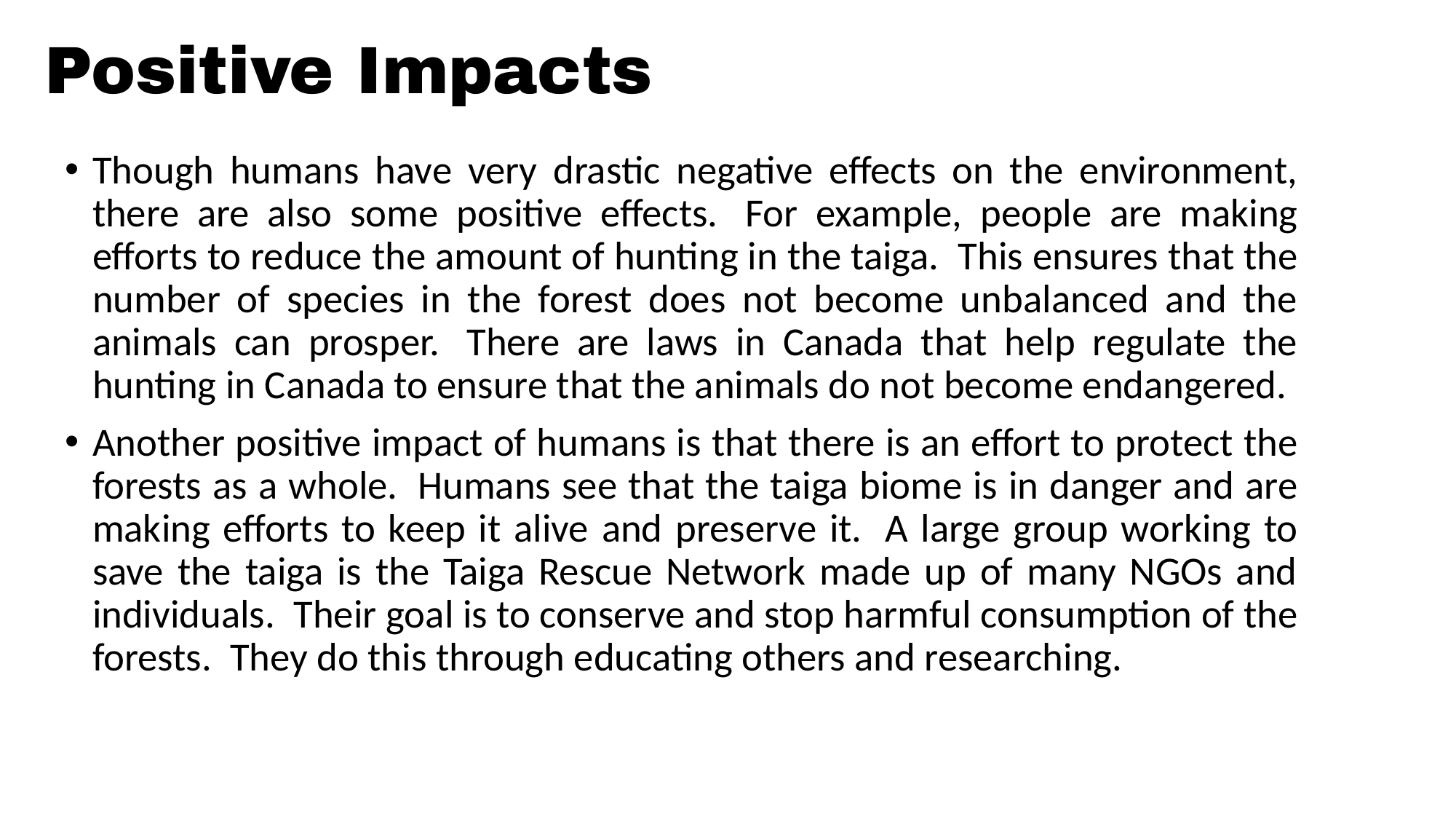

# Positive Impacts
Though humans have very drastic negative effects on the environment, there are also some positive effects.  For example, people are making efforts to reduce the amount of hunting in the taiga.  This ensures that the number of species in the forest does not become unbalanced and the animals can prosper.  There are laws in Canada that help regulate the hunting in Canada to ensure that the animals do not become endangered.
Another positive impact of humans is that there is an effort to protect the forests as a whole.  Humans see that the taiga biome is in danger and are making efforts to keep it alive and preserve it.  A large group working to save the taiga is the Taiga Rescue Network made up of many NGOs and individuals.  Their goal is to conserve and stop harmful consumption of the forests.  They do this through educating others and researching.